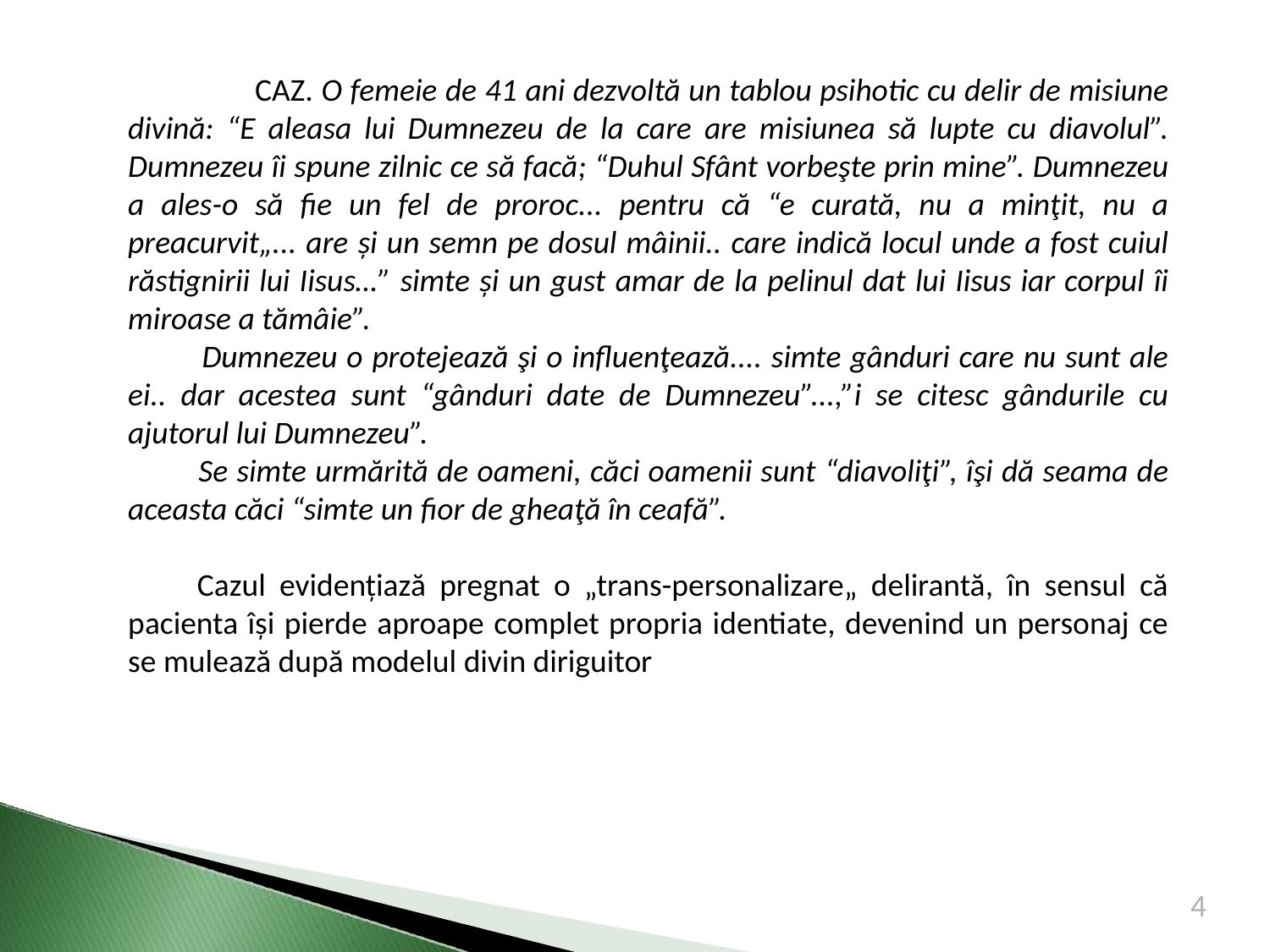

CAZ. O femeie de 41 ani dezvoltă un tablou psihotic cu delir de misiune divină: “E aleasa lui Dumnezeu de la care are misiunea să lupte cu diavolul”. Dumnezeu îi spune zilnic ce să facă; “Duhul Sfânt vorbeşte prin mine”. Dumnezeu a ales-o să fie un fel de proroc... pentru că “e curată, nu a minţit, nu a preacurvit„... are și un semn pe dosul mâinii.. care indică locul unde a fost cuiul răstignirii lui Iisus…” simte și un gust amar de la pelinul dat lui Iisus iar corpul îi miroase a tămâie”.
        Dumnezeu o protejează şi o influenţează.... simte gânduri care nu sunt ale ei.. dar acestea sunt “gânduri date de Dumnezeu”...,”i se citesc gândurile cu ajutorul lui Dumnezeu”.
        Se simte urmărită de oameni, căci oamenii sunt “diavoliţi”, îşi dă seama de aceasta căci “simte un fior de gheaţă în ceafă”.

     Cazul evidențiază pregnat o „trans-personalizare„ delirantă, în sensul că pacienta își pierde aproape complet propria identiate, devenind un personaj ce se mulează după modelul divin diriguitor

4